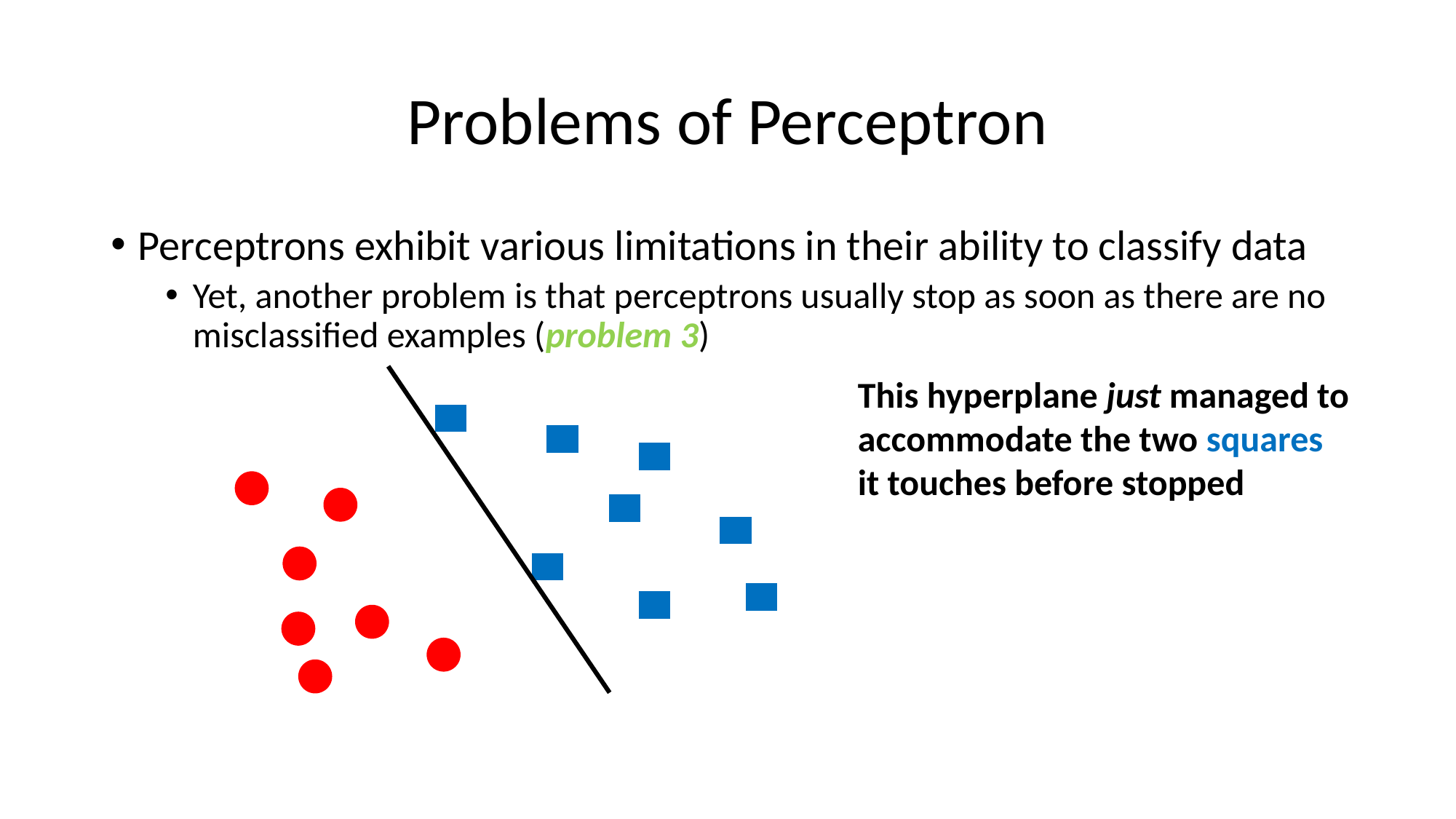

# Problems of Perceptron
Perceptrons exhibit various limitations in their ability to classify data
Yet, another problem is that perceptrons usually stop as soon as there are no misclassified examples (problem 3)

This hyperplane just managed to
accommodate the two squares
it touches before stopped